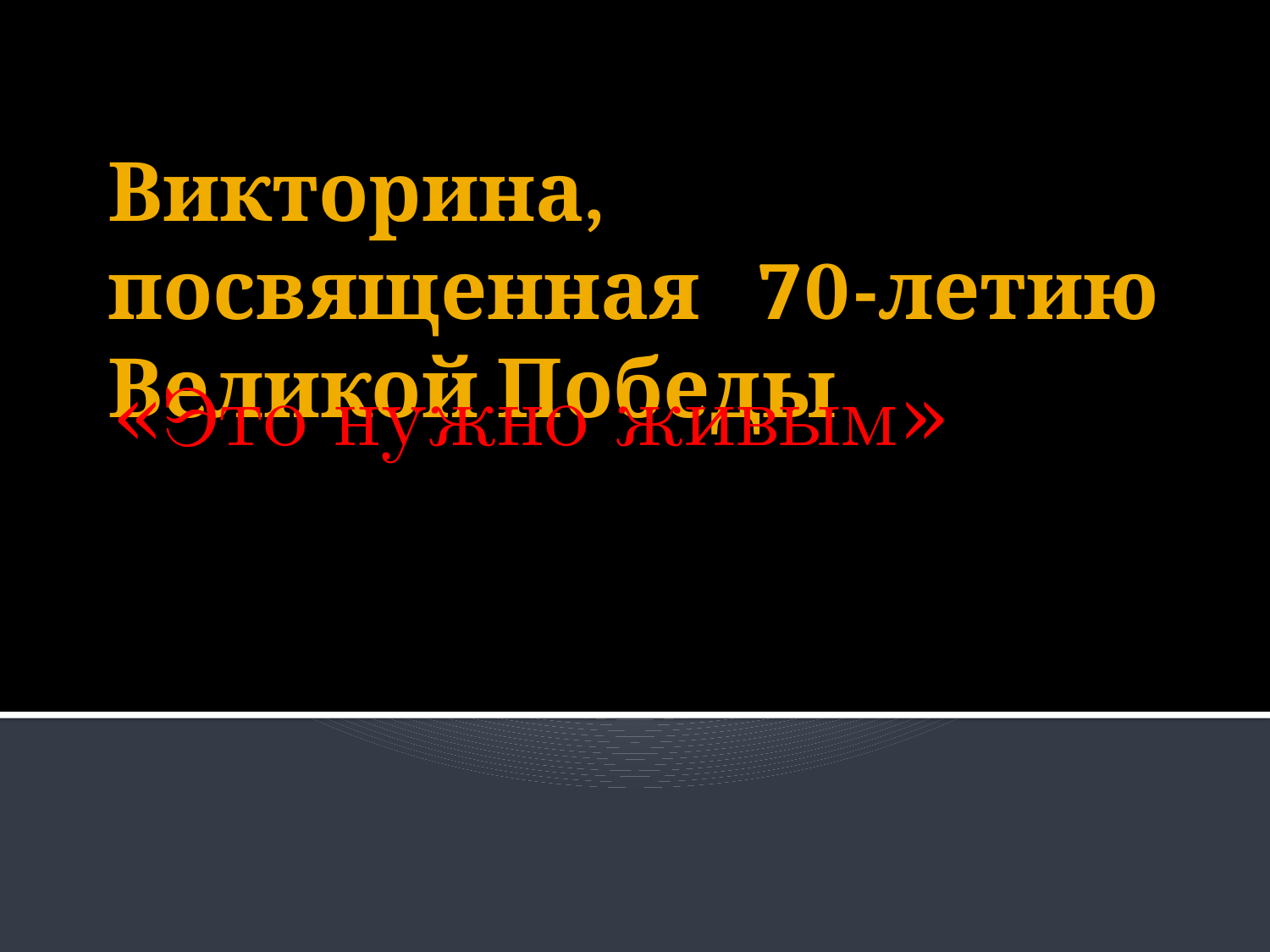

# Викторина, посвященная   70-летию Великой Победы
«Это нужно живым»